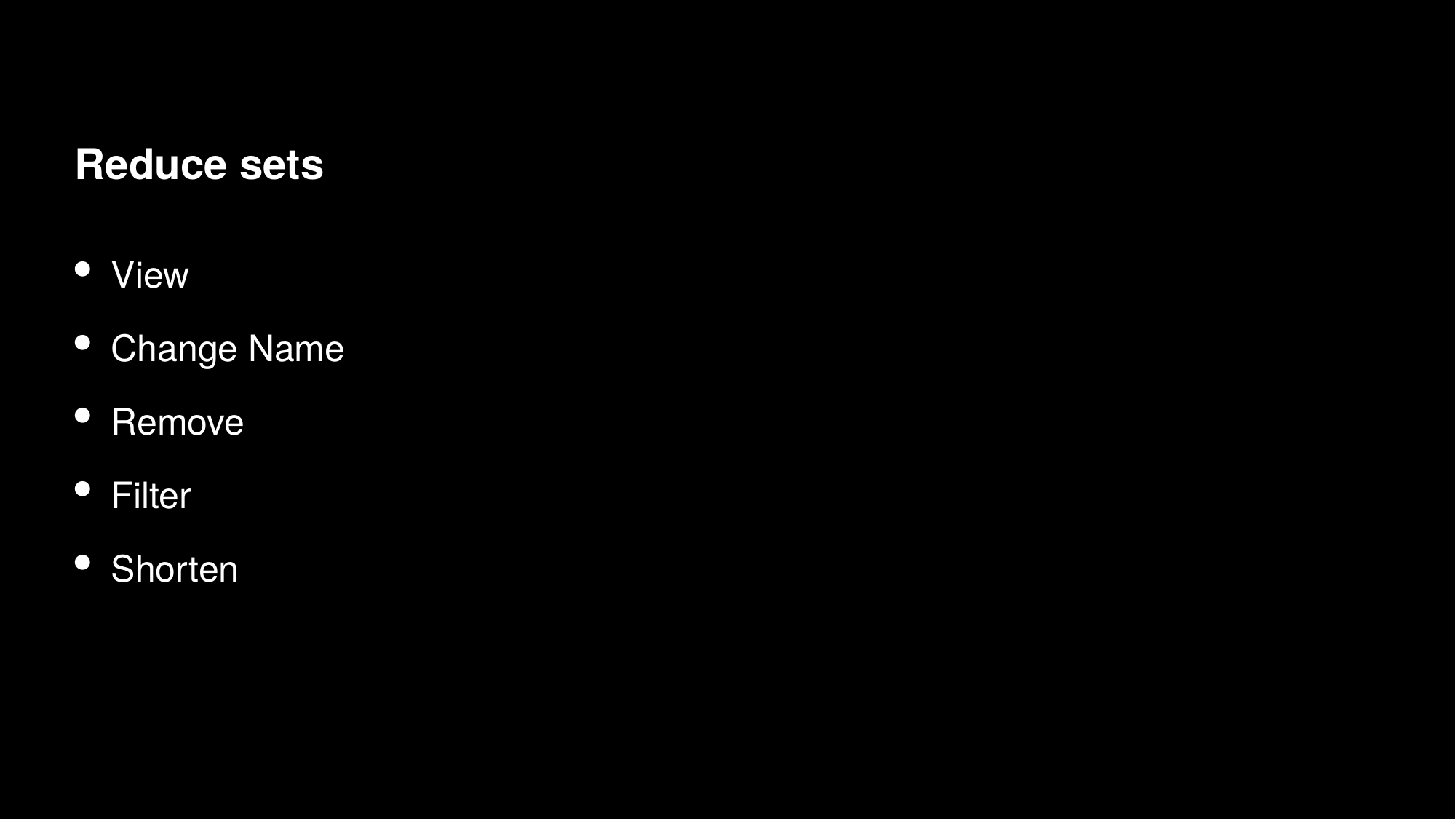

# Reduce sets
View
Change Name
Remove
Filter
Shorten